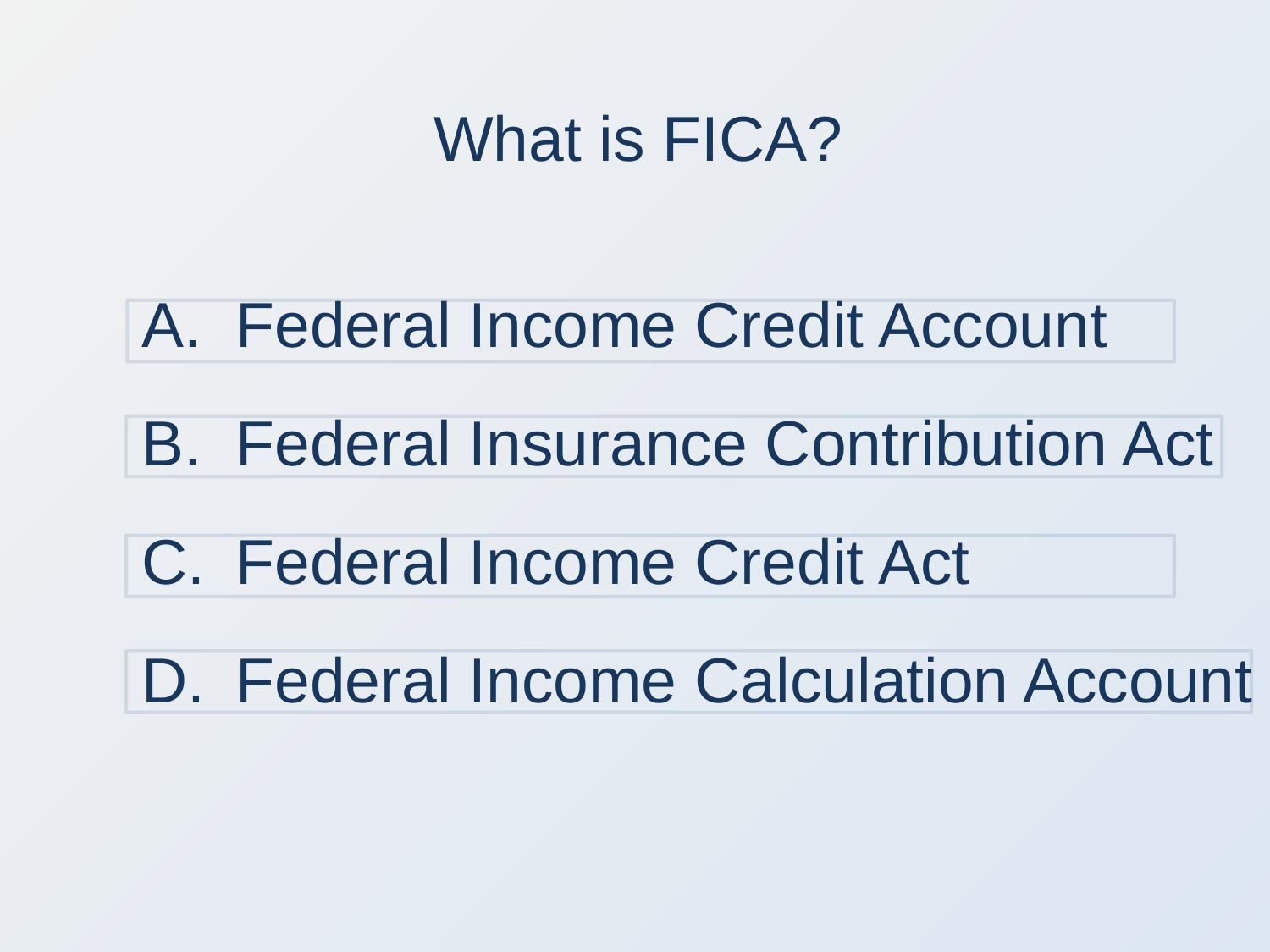

What is FICA?

Federal Income Credit Account
Federal Insurance Contribution Act
Federal Income Credit Act
Federal Income Calculation Account